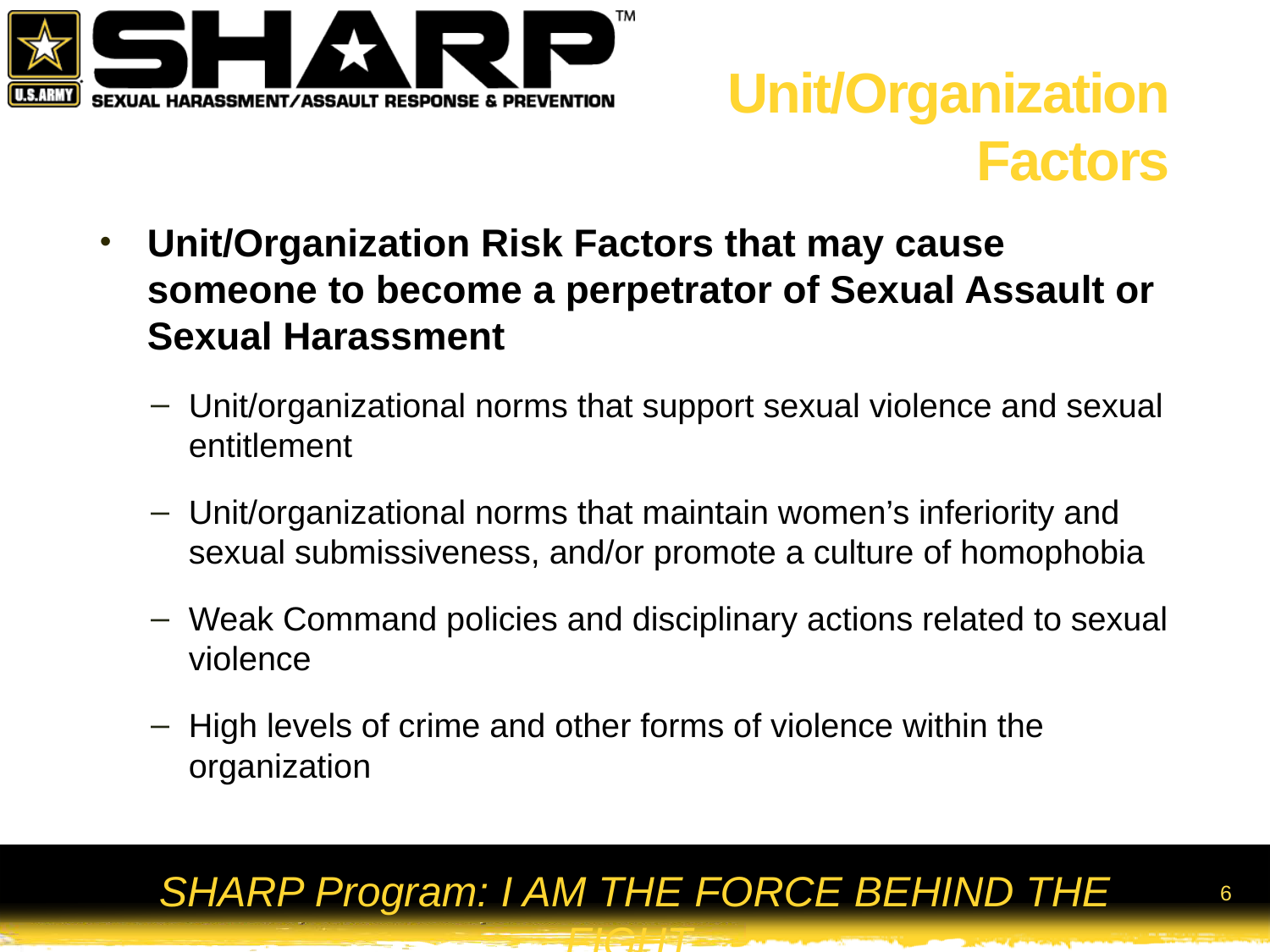

# Unit/Organization Factors
Unit/Organization Risk Factors that may cause someone to become a perpetrator of Sexual Assault or Sexual Harassment
Unit/organizational norms that support sexual violence and sexual entitlement
Unit/organizational norms that maintain women’s inferiority and sexual submissiveness, and/or promote a culture of homophobia
Weak Command policies and disciplinary actions related to sexual violence
High levels of crime and other forms of violence within the organization